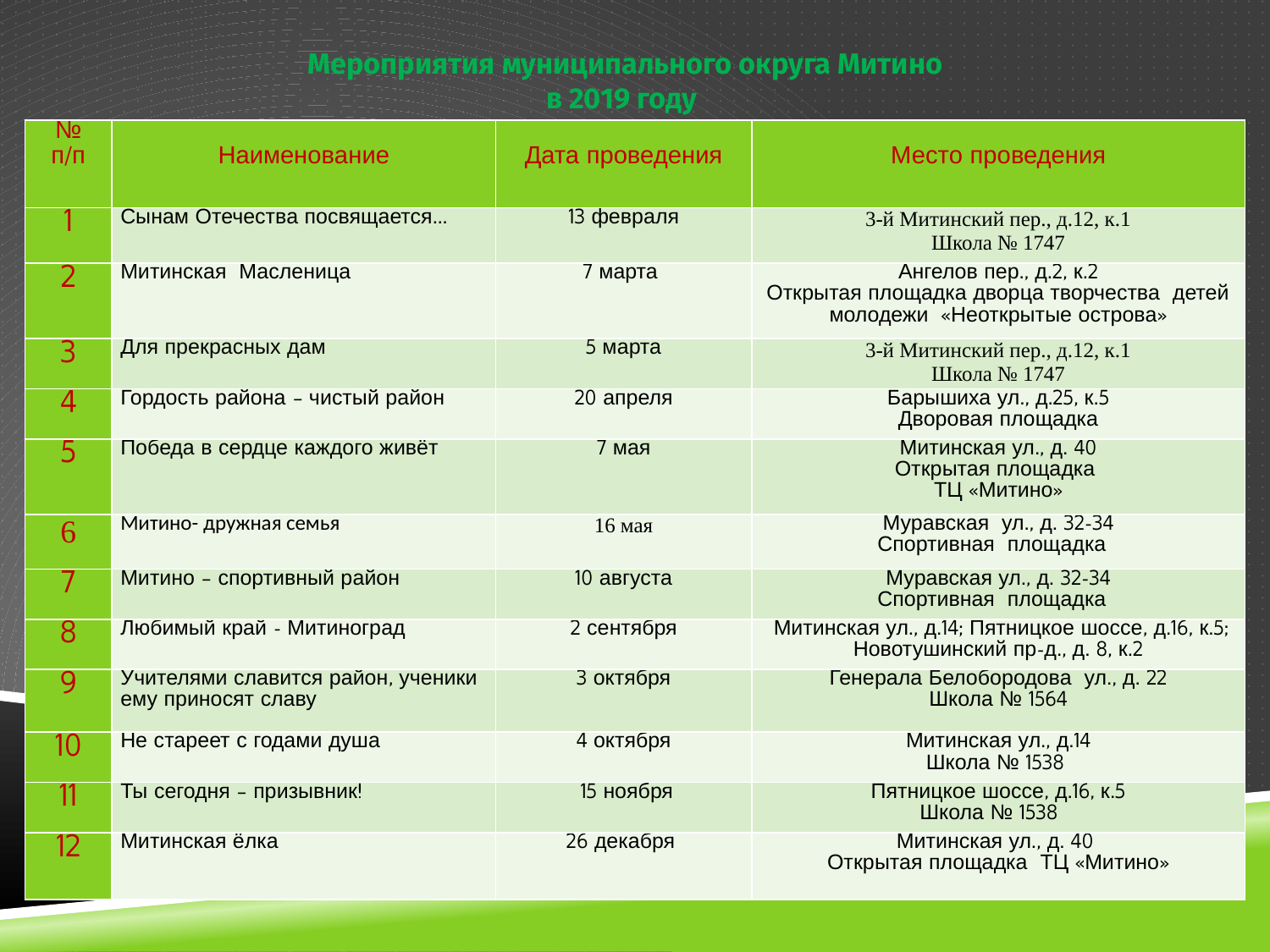

# Мероприятия муниципального округа Митино в 2019 году
| № п/п | Наименование | Дата проведения | Место проведения |
| --- | --- | --- | --- |
| 1 | Сынам Отечества посвящается… | 13 февраля | 3-й Митинский пер., д.12, к.1 Школа № 1747 |
| 2 | Митинская Масленица | 7 марта | Ангелов пер., д.2, к.2 Открытая площадка дворца творчества детей молодежи «Неоткрытые острова» |
| 3 | Для прекрасных дам | 5 марта | 3-й Митинский пер., д.12, к.1 Школа № 1747 |
| 4 | Гордость района – чистый район | 20 апреля | Барышиха ул., д.25, к.5 Дворовая площадка |
| 5 | Победа в сердце каждого живёт | 7 мая | Митинская ул., д. 40 Открытая площадка ТЦ «Митино» |
| 6 | Митино- дружная семья | 16 мая | Муравская ул., д. 32-34 Спортивная площадка |
| 7 | Митино – спортивный район | 10 августа | Муравская ул., д. 32-34 Спортивная площадка |
| 8 | Любимый край - Митиноград | 2 сентября | Митинская ул., д.14; Пятницкое шоссе, д.16, к.5; Новотушинский пр-д., д. 8, к.2 |
| 9 | Учителями славится район, ученики ему приносят славу | 3 октября | Генерала Белобородова ул., д. 22 Школа № 1564 |
| 10 | Не стареет с годами душа | 4 октября | Митинская ул., д.14 Школа № 1538 |
| 11 | Ты сегодня – призывник! | 15 ноября | Пятницкое шоссе, д.16, к.5 Школа № 1538 |
| 12 | Митинская ёлка | 26 декабря | Митинская ул., д. 40 Открытая площадка ТЦ «Митино» |